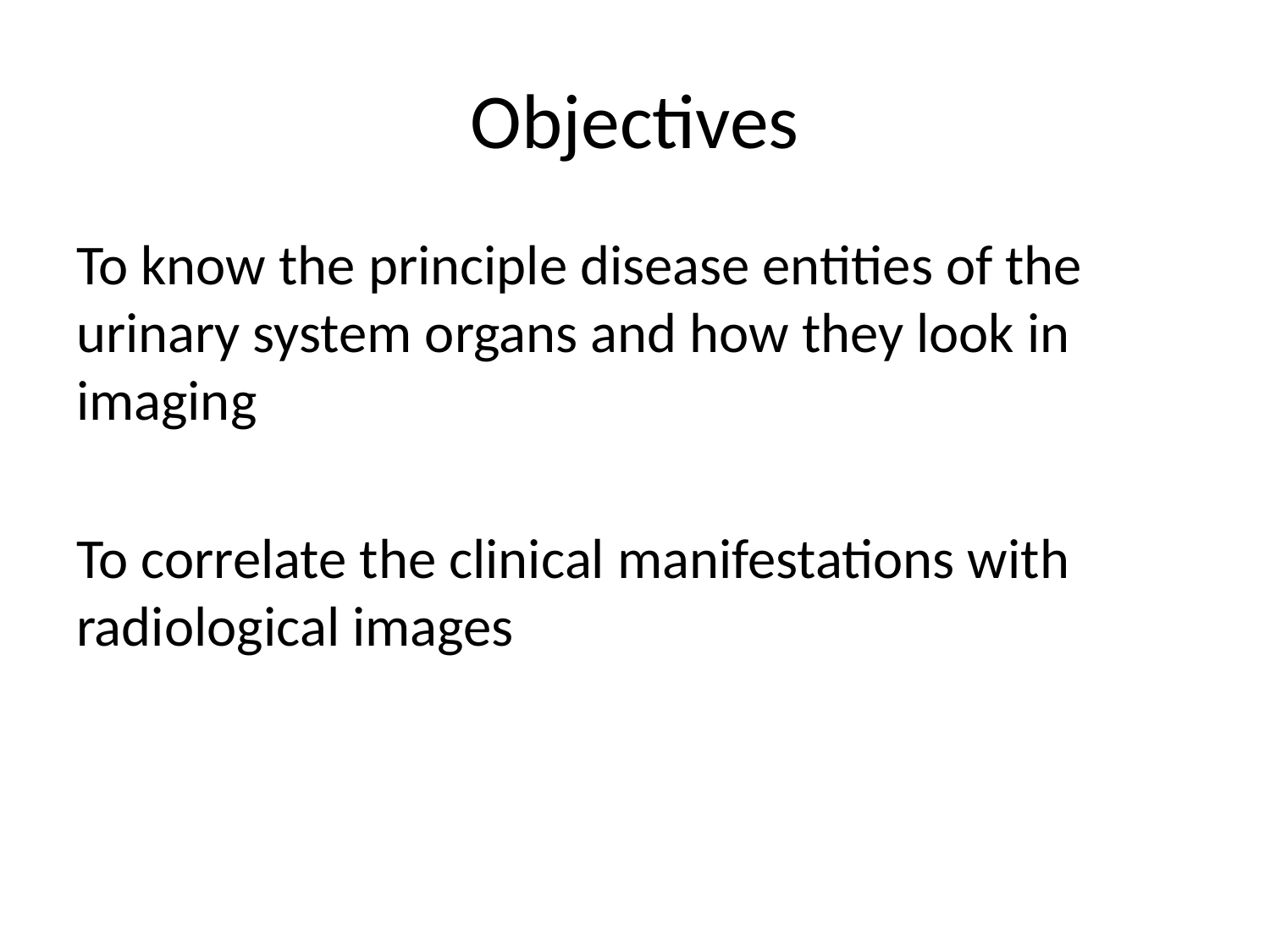

# Objectives
To know the principle disease entities of the urinary system organs and how they look in imaging

To correlate the clinical manifestations with radiological images